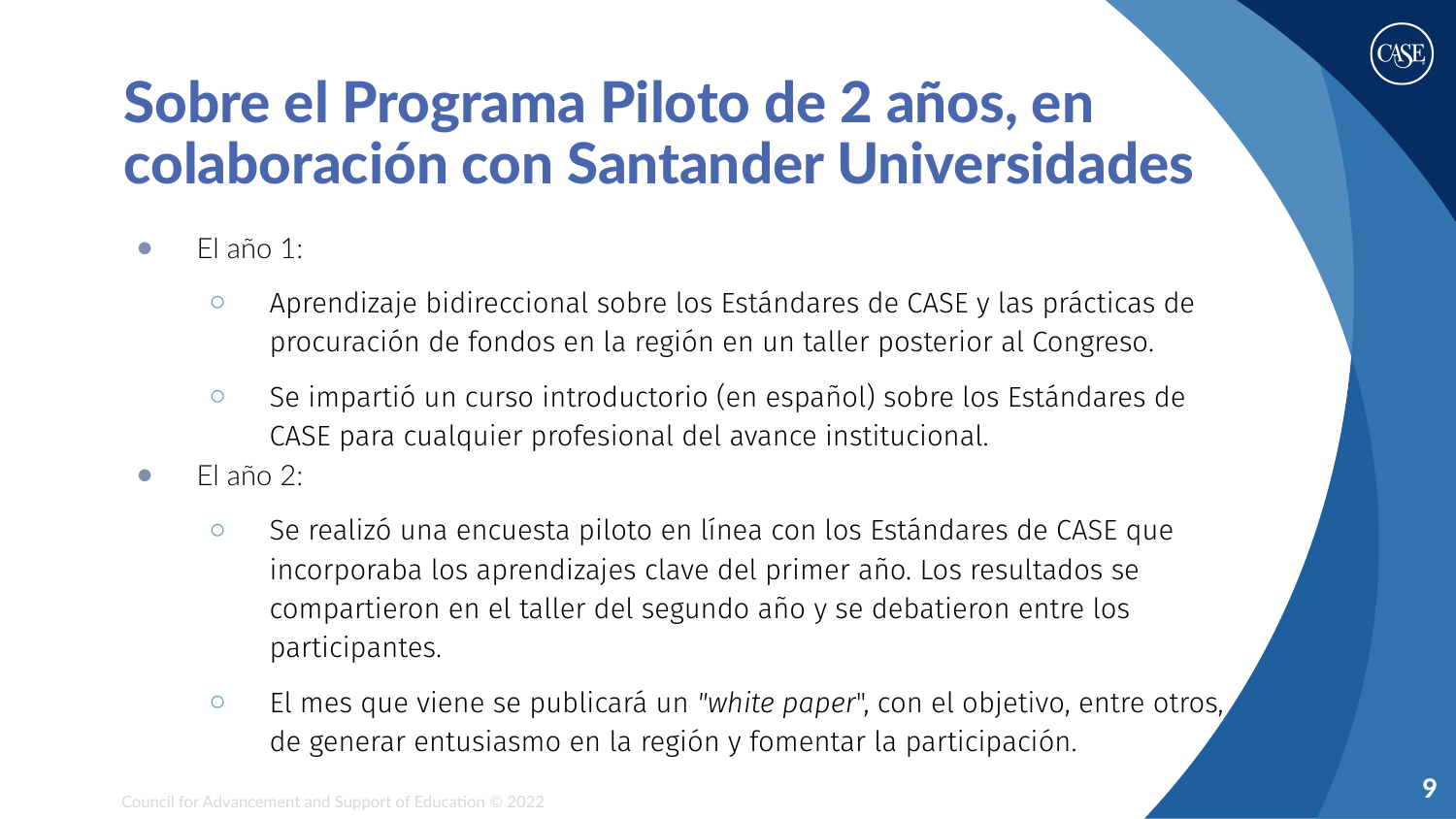

# Sobre el Programa Piloto de 2 años, en colaboración con Santander Universidades
El año 1:
Aprendizaje bidireccional sobre los Estándares de CASE y las prácticas de procuración de fondos en la región en un taller posterior al Congreso.
Se impartió un curso introductorio (en español) sobre los Estándares de CASE para cualquier profesional del avance institucional.
El año 2:
Se realizó una encuesta piloto en línea con los Estándares de CASE que incorporaba los aprendizajes clave del primer año. Los resultados se compartieron en el taller del segundo año y se debatieron entre los participantes.
El mes que viene se publicará un "white paper", con el objetivo, entre otros, de generar entusiasmo en la región y fomentar la participación.
9